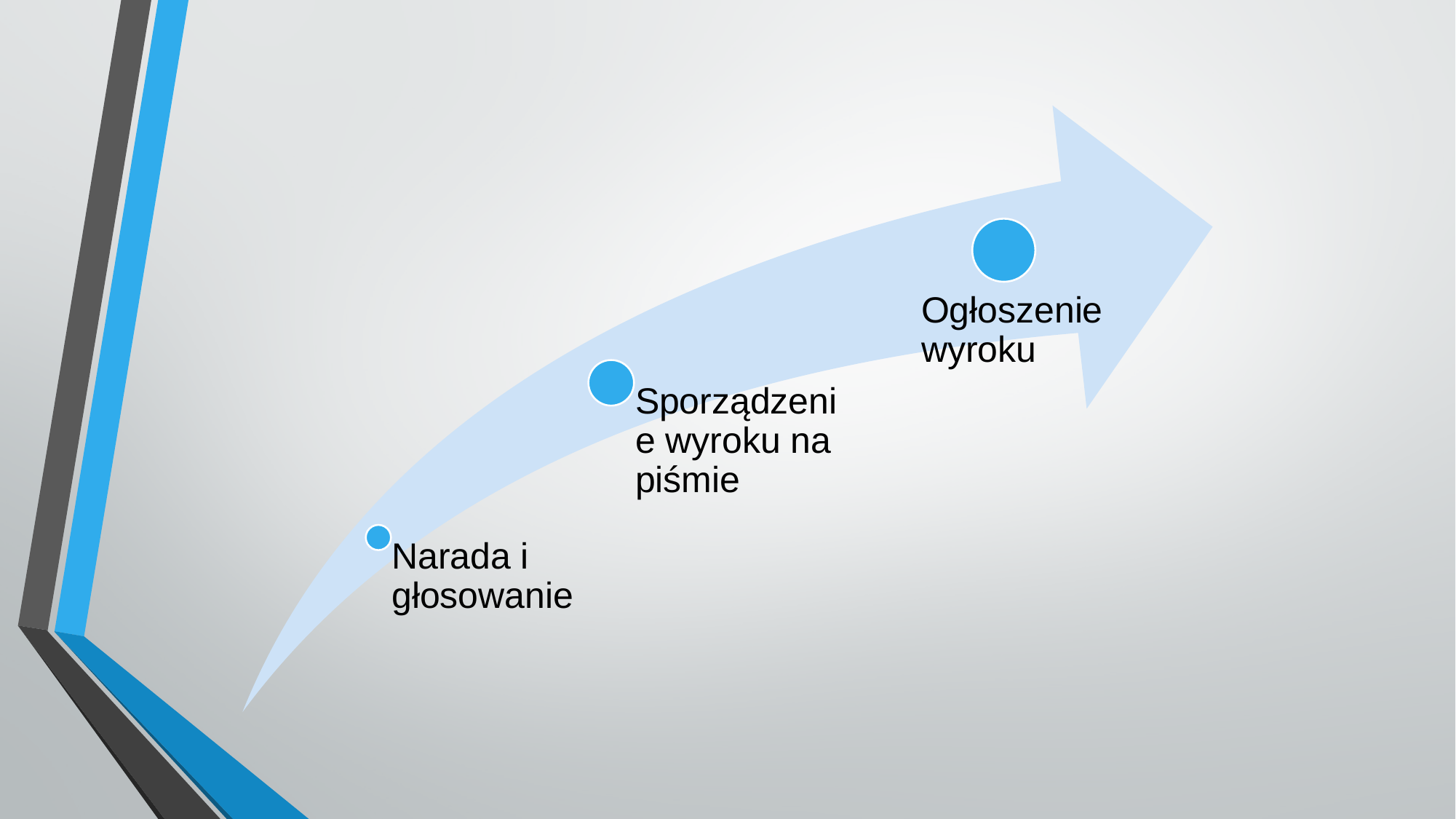

#
Narada i głosowanie
Sporządzenie wyroku na piśmie
Ogłoszenie wyroku